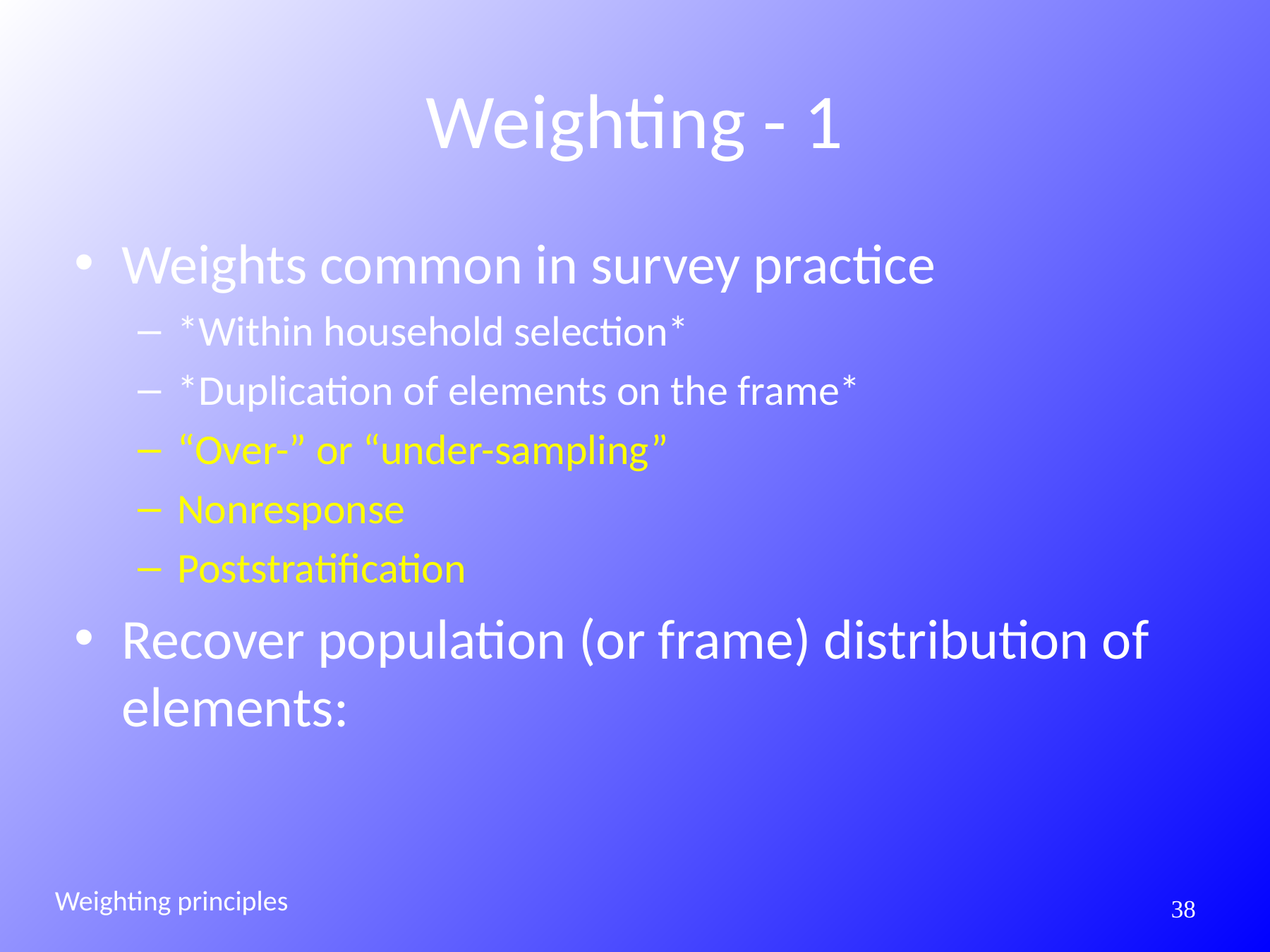

# Weighting - 1
Weights common in survey practice
*Within household selection*
*Duplication of elements on the frame*
“Over-” or “under-sampling”
Nonresponse
Poststratification
Recover population (or frame) distribution of elements:
Weighting principles
38